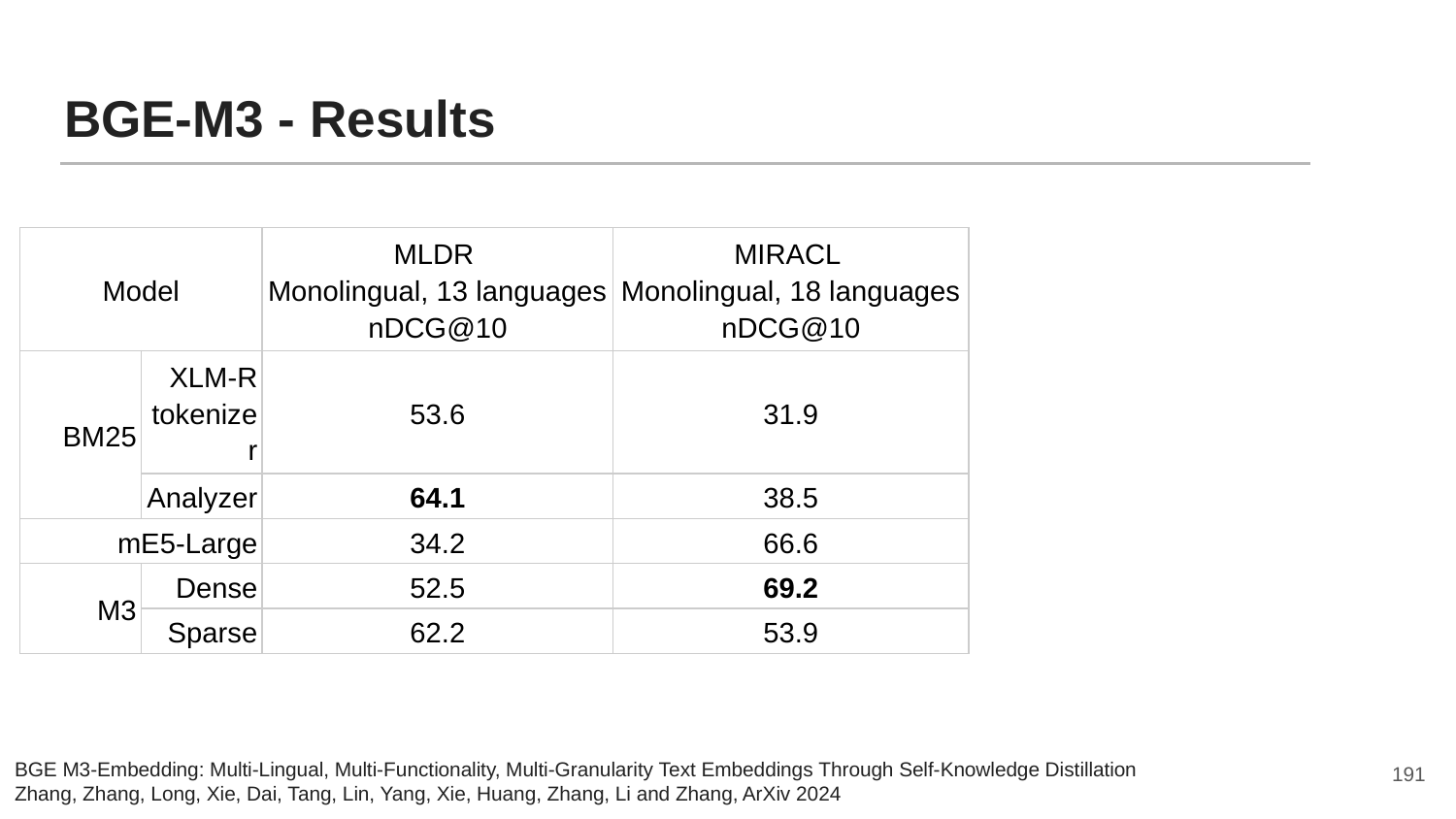

# BGE-M3 - Results

| Model |  | MLDR Monolingual, 13 languages nDCG@10 | MIRACL Monolingual, 18 languages nDCG@10 |
| --- | --- | --- | --- |
| BM25 | XLM-R tokenizer | 53.6 | 31.9 |
|  | Analyzer | 64.1 | 38.5 |
| mE5-Large |  | 34.2 | 66.6 |
| M3 | Dense | 52.5 | 69.2 |
|  | Sparse | 62.2 | 53.9 |
191
BGE M3-Embedding: Multi-Lingual, Multi-Functionality, Multi-Granularity Text Embeddings Through Self-Knowledge Distillation
Zhang, Zhang, Long, Xie, Dai, Tang, Lin, Yang, Xie, Huang, Zhang, Li and Zhang, ArXiv 2024